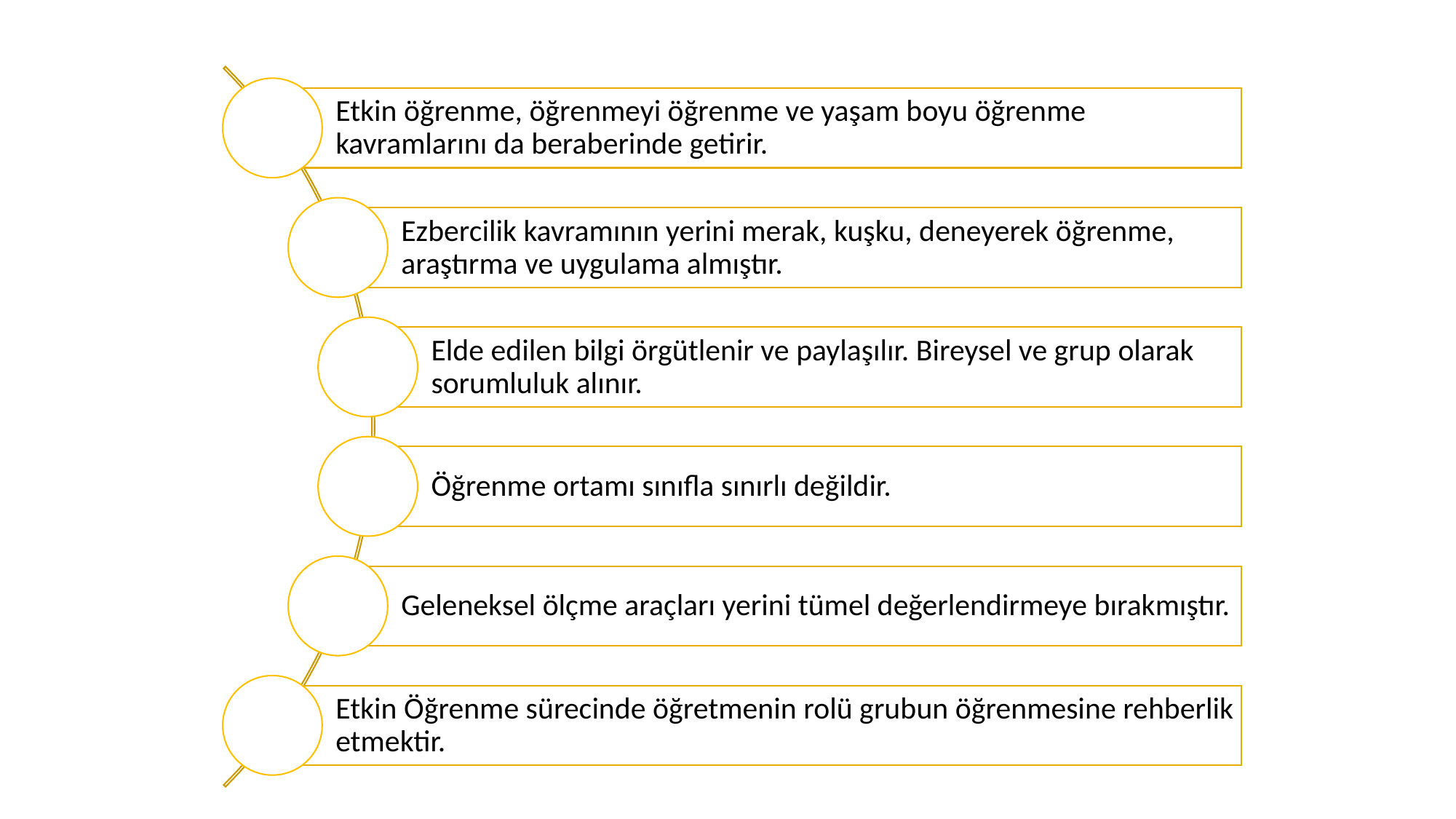

#
Etkin öğrenme, öğrenmeyi öğrenme ve yaşam boyu öğrenme kavramlarını da beraberinde getirir.
Ezbercilik kavramının yerini merak, kuşku, deneyerek öğrenme, araştırma ve uygulama almıştır.
Elde edilen bilgi örgütlenir ve paylaşılır. Bireysel ve grup olarak sorumluluk alınır.
Öğrenme ortamı sınıfla sınırlı değildir.
Geleneksel ölçme araçları yerini tümel değerlendirmeye bırakmıştır.
Etkin Öğrenme sürecinde öğretmenin rolü grubun öğrenmesine rehberlik etmektir.